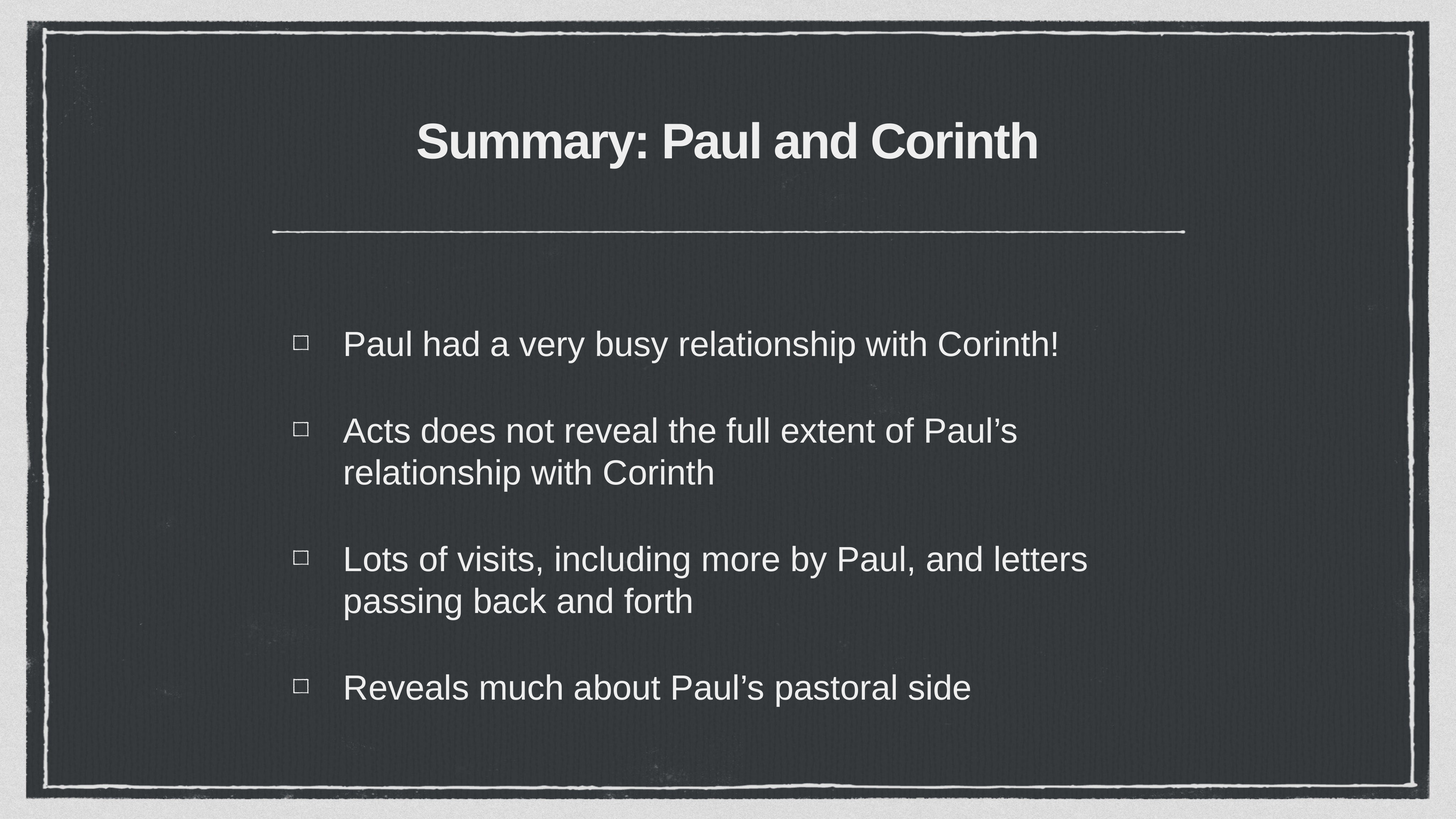

# Summary: Paul and Corinth
Paul had a very busy relationship with Corinth!
Acts does not reveal the full extent of Paul’s relationship with Corinth
Lots of visits, including more by Paul, and letters passing back and forth
Reveals much about Paul’s pastoral side